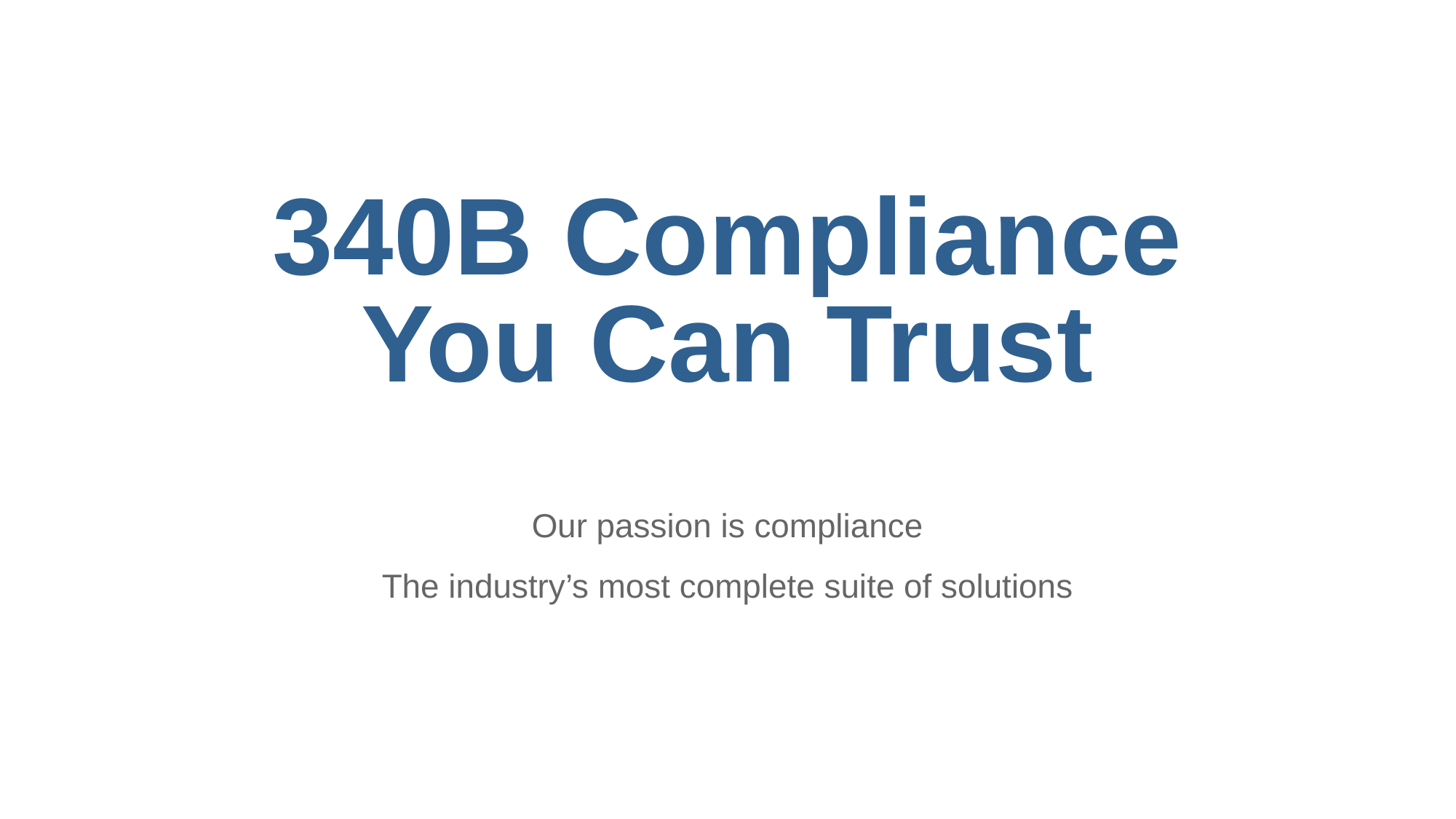

340B Compliance
You Can Trust
Our passion is compliance
The industry’s most complete suite of solutions